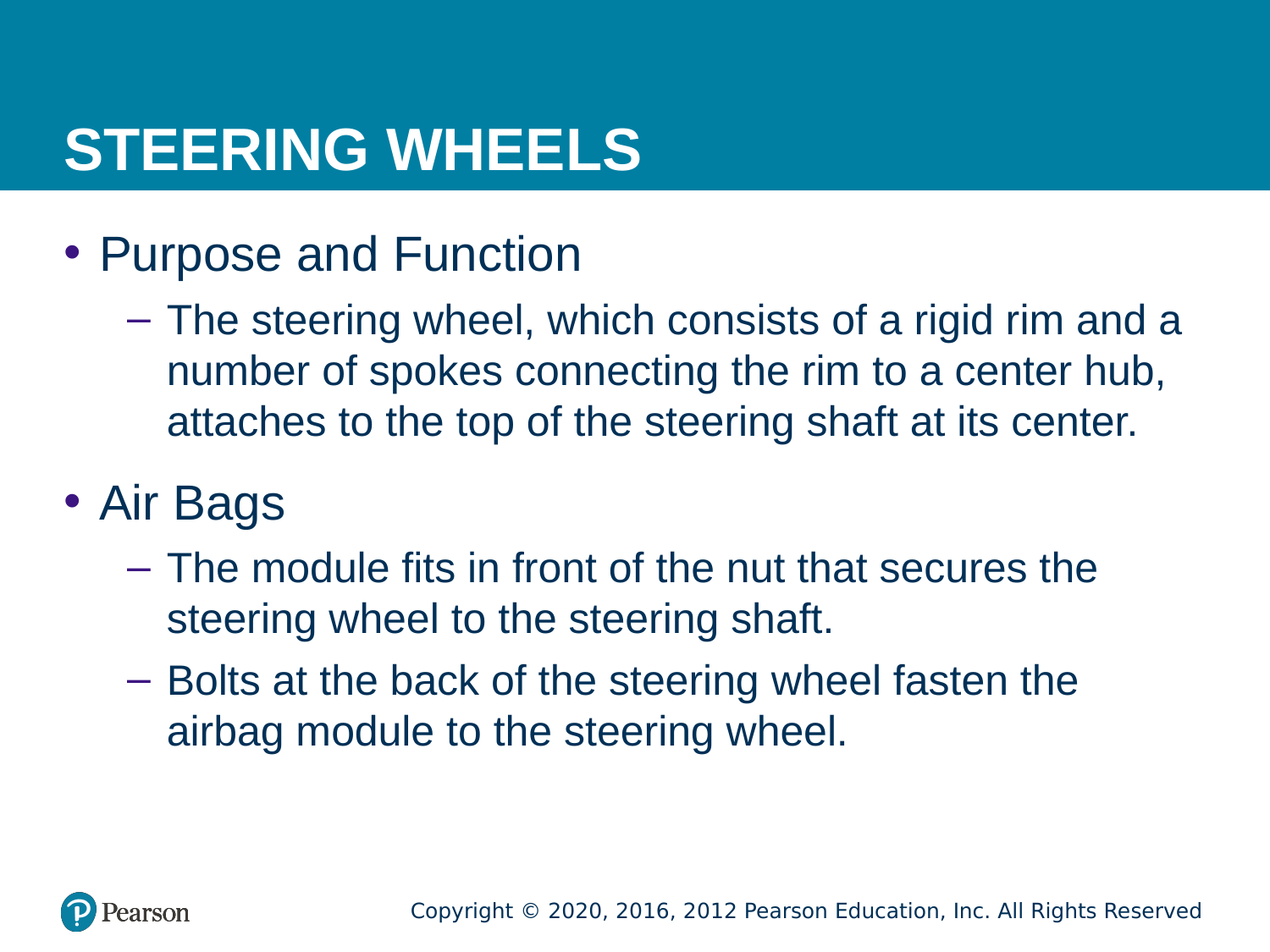

# STEERING WHEELS
Purpose and Function
The steering wheel, which consists of a rigid rim and a number of spokes connecting the rim to a center hub, attaches to the top of the steering shaft at its center.
Air Bags
The module fits in front of the nut that secures the steering wheel to the steering shaft.
Bolts at the back of the steering wheel fasten the airbag module to the steering wheel.